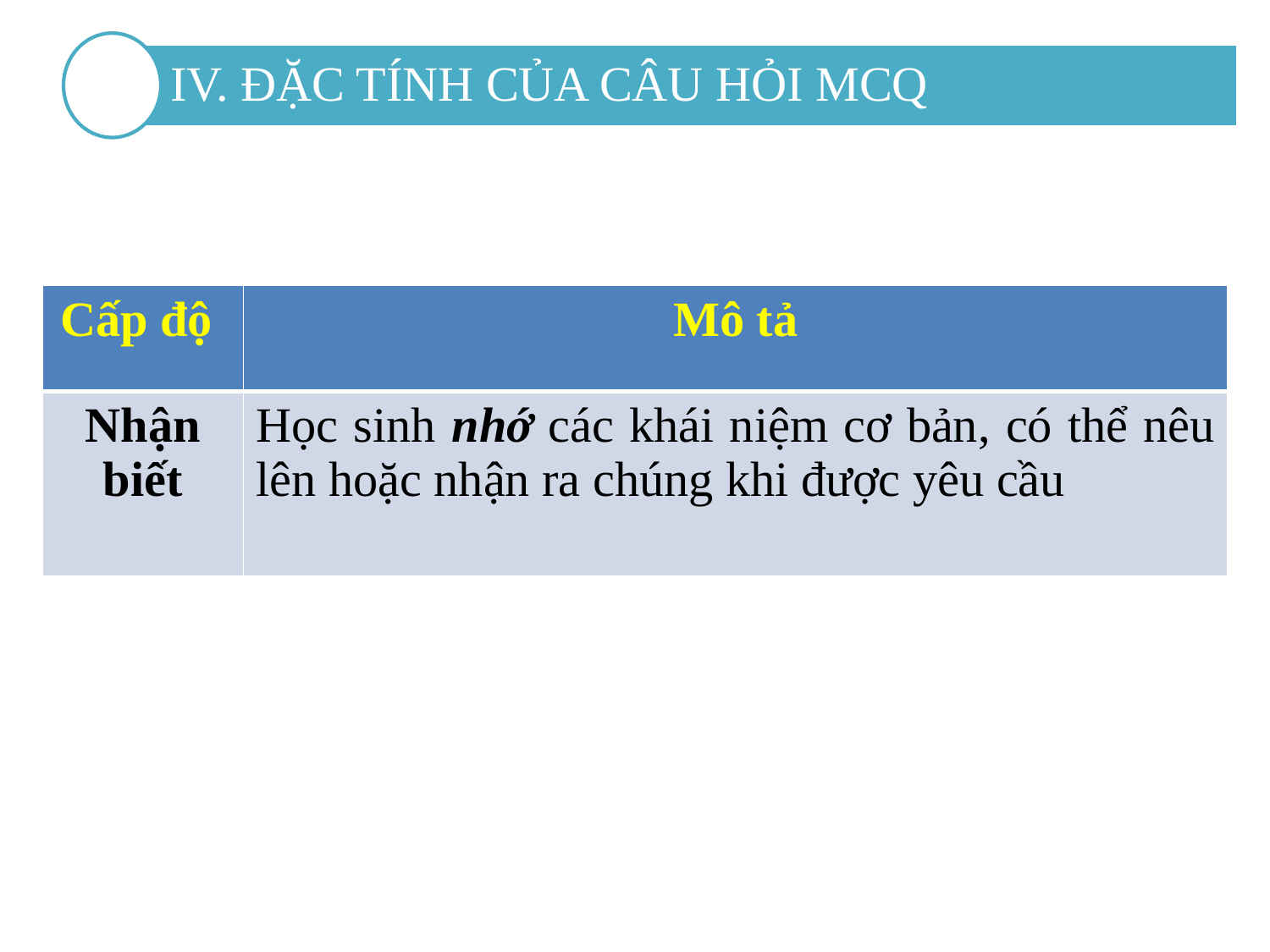

IV. ĐẶC TÍNH CỦA CÂU HỎI MCQ
| Cấp độ | Mô tả |
| --- | --- |
| Nhận biết | Học sinh nhớ các khái niệm cơ bản, có thể nêu lên hoặc nhận ra chúng khi được yêu cầu |